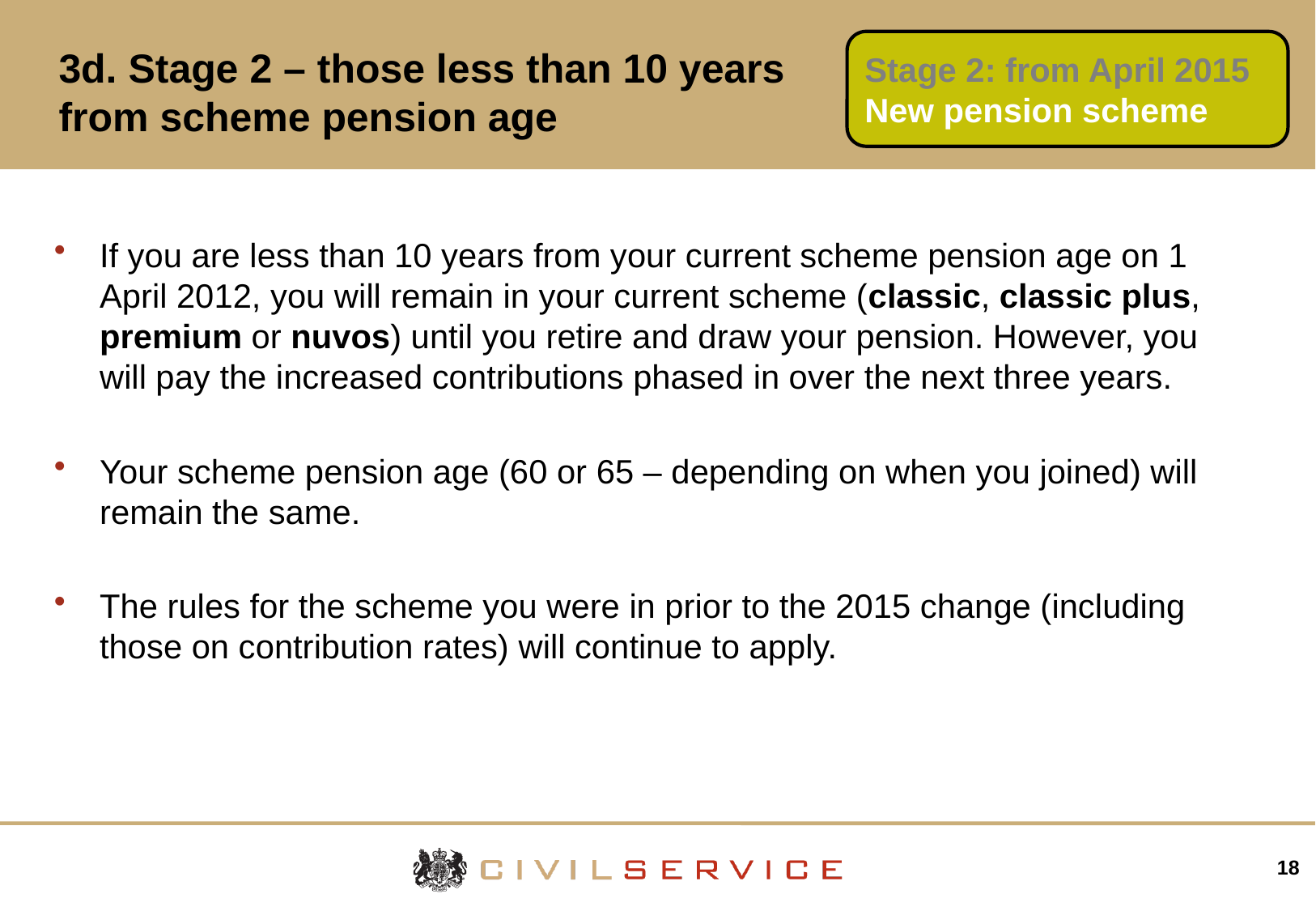

# 3d. Stage 2 – those less than 10 years from scheme pension age
Stage 2: from April 2015
New pension scheme
If you are less than 10 years from your current scheme pension age on 1 April 2012, you will remain in your current scheme (classic, classic plus, premium or nuvos) until you retire and draw your pension. However, you will pay the increased contributions phased in over the next three years.

Your scheme pension age (60 or 65 – depending on when you joined) will remain the same.

The rules for the scheme you were in prior to the 2015 change (including those on contribution rates) will continue to apply.